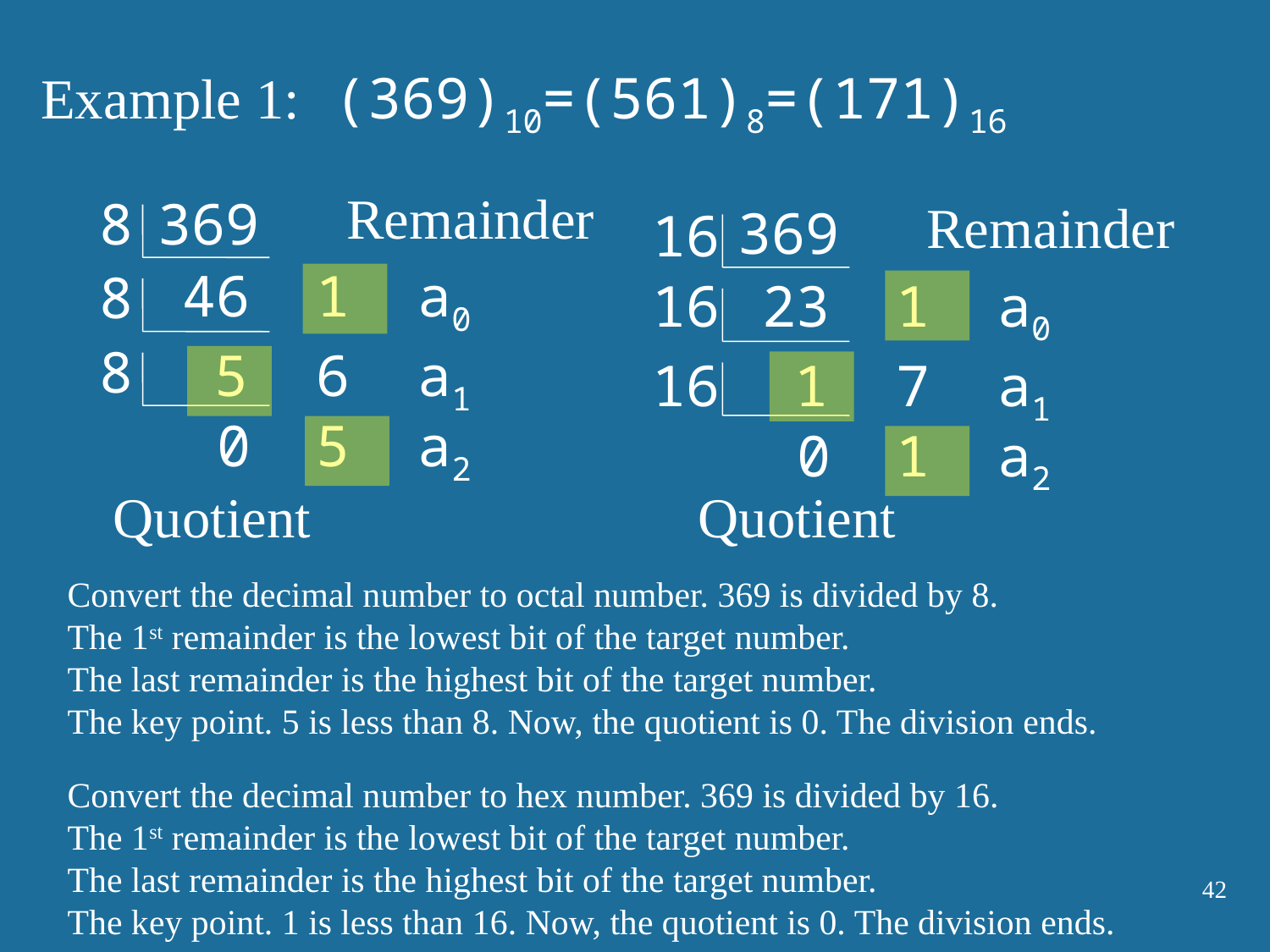

Example 1: (369)10=(561)8=(171)16
Remainder
8
369

46
1  a0
8

8

5
6  a1

0
5  a2

Quotient
Remainder
369
16

23
1  a0
16

16
1
7  a1

0
1  a2

Quotient

Convert the decimal number to octal number. 369 is divided by 8.
The 1st remainder is the lowest bit of the target number.
The last remainder is the highest bit of the target number.
The key point. 5 is less than 8. Now, the quotient is 0. The division ends.
Convert the decimal number to hex number. 369 is divided by 16.
The 1st remainder is the lowest bit of the target number.
The last remainder is the highest bit of the target number.
The key point. 1 is less than 16. Now, the quotient is 0. The division ends.
42